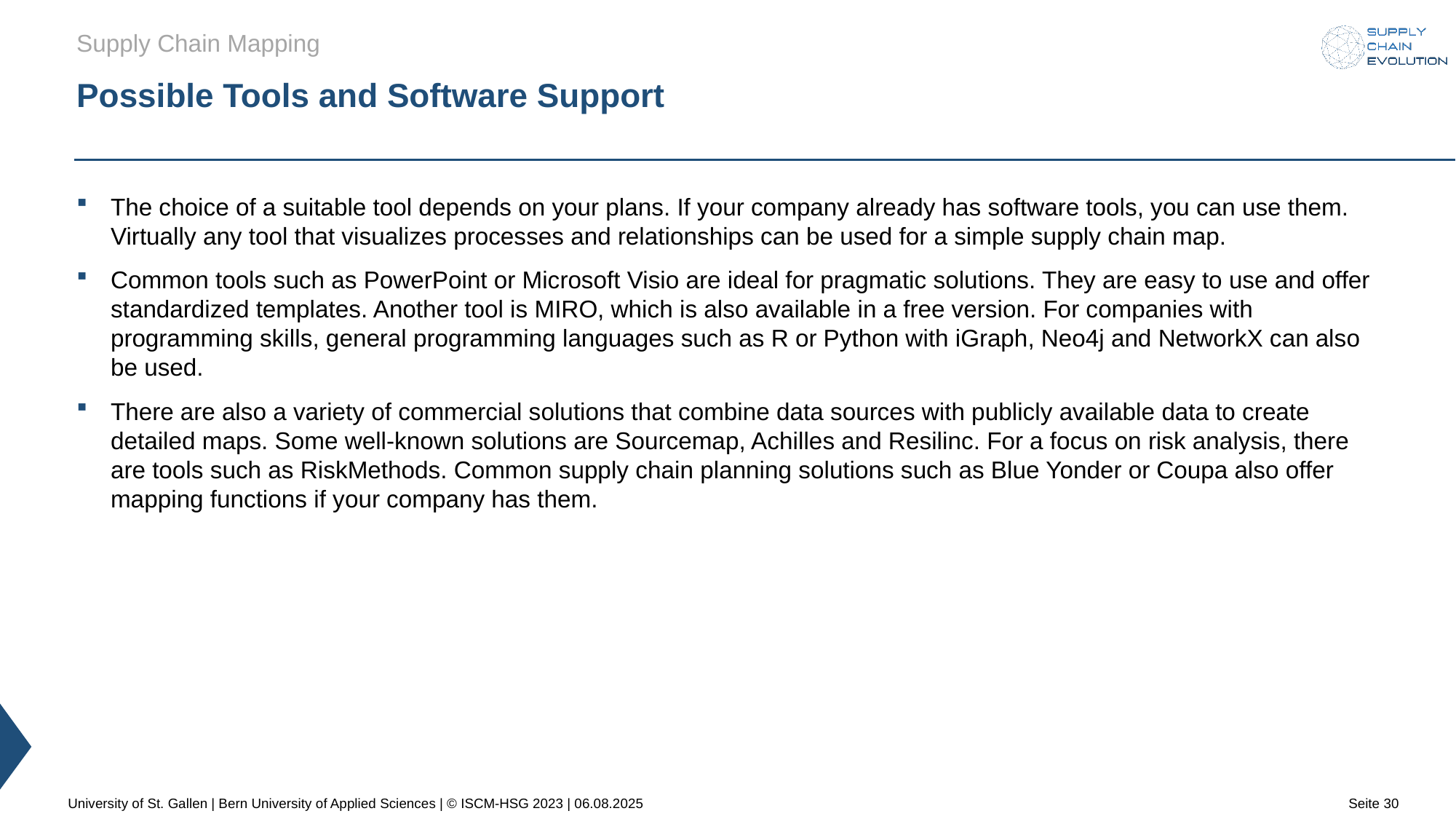

Supply Chain Mapping
# Possible Tools and Software Support
The choice of a suitable tool depends on your plans. If your company already has software tools, you can use them. Virtually any tool that visualizes processes and relationships can be used for a simple supply chain map.
Common tools such as PowerPoint or Microsoft Visio are ideal for pragmatic solutions. They are easy to use and offer standardized templates. Another tool is MIRO, which is also available in a free version. For companies with programming skills, general programming languages such as R or Python with iGraph, Neo4j and NetworkX can also be used.
There are also a variety of commercial solutions that combine data sources with publicly available data to create detailed maps. Some well-known solutions are Sourcemap, Achilles and Resilinc. For a focus on risk analysis, there are tools such as RiskMethods. Common supply chain planning solutions such as Blue Yonder or Coupa also offer mapping functions if your company has them.